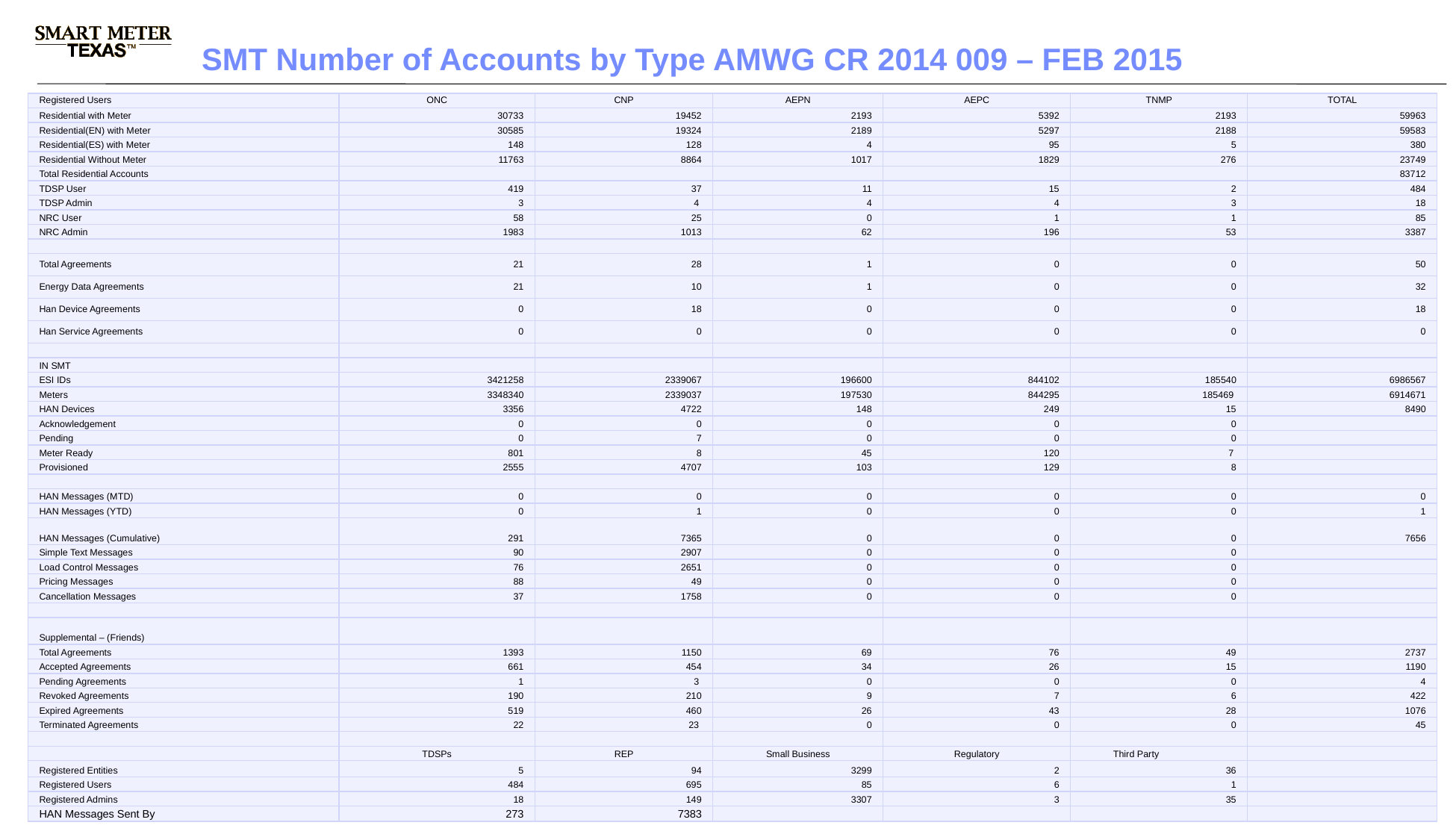

SMT Number of Accounts by Type AMWG CR 2014 009 – FEB 2015
| Registered Users | ONC | CNP | AEPN | AEPC | TNMP | TOTAL |
| --- | --- | --- | --- | --- | --- | --- |
| Residential with Meter | 30733 | 19452 | 2193 | 5392 | 2193 | 59963 |
| Residential(EN) with Meter | 30585 | 19324 | 2189 | 5297 | 2188 | 59583 |
| Residential(ES) with Meter | 148 | 128 | 4 | 95 | 5 | 380 |
| Residential Without Meter | 11763 | 8864 | 1017 | 1829 | 276 | 23749 |
| Total Residential Accounts |  |  |  |  |  | 83712 |
| TDSP User | 419 | 37 | 11 | 15 | 2 | 484 |
| TDSP Admin | 3 | 4 | 4 | 4 | 3 | 18 |
| NRC User | 58 | 25 | 0 | 1 | 1 | 85 |
| NRC Admin | 1983 | 1013 | 62 | 196 | 53 | 3387 |
|  |  |  |  |  |  |  |
| Total Agreements | 21 | 28 | 1 | 0 | 0 | 50 |
| Energy Data Agreements | 21 | 10 | 1 | 0 | 0 | 32 |
| Han Device Agreements | 0 | 18 | 0 | 0 | 0 | 18 |
| Han Service Agreements | 0 | 0 | 0 | 0 | 0 | 0 |
|  |  |  |  |  |  |  |
| IN SMT |  |  |  |  |  |  |
| ESI IDs | 3421258 | 2339067 | 196600 | 844102 | 185540 | 6986567 |
| Meters | 3348340 | 2339037 | 197530 | 844295 | 185469 | 6914671 |
| HAN Devices | 3356 | 4722 | 148 | 249 | 15 | 8490 |
| Acknowledgement | 0 | 0 | 0 | 0 | 0 |  |
| Pending | 0 | 7 | 0 | 0 | 0 |  |
| Meter Ready | 801 | 8 | 45 | 120 | 7 |  |
| Provisioned | 2555 | 4707 | 103 | 129 | 8 |  |
|  |  |  |  |  |  |  |
| HAN Messages (MTD) | 0 | 0 | 0 | 0 | 0 | 0 |
| HAN Messages (YTD) | 0 | 1 | 0 | 0 | 0 | 1 |
| HAN Messages (Cumulative) | 291 | 7365 | 0 | 0 | 0 | 7656 |
| Simple Text Messages | 90 | 2907 | 0 | 0 | 0 |  |
| Load Control Messages | 76 | 2651 | 0 | 0 | 0 |  |
| Pricing Messages | 88 | 49 | 0 | 0 | 0 |  |
| Cancellation Messages | 37 | 1758 | 0 | 0 | 0 |  |
|  |  |  |  |  |  |  |
| Supplemental – (Friends) |  |  |  |  |  |  |
| Total Agreements | 1393 | 1150 | 69 | 76 | 49 | 2737 |
| Accepted Agreements | 661 | 454 | 34 | 26 | 15 | 1190 |
| Pending Agreements | 1 | 3 | 0 | 0 | 0 | 4 |
| Revoked Agreements | 190 | 210 | 9 | 7 | 6 | 422 |
| Expired Agreements | 519 | 460 | 26 | 43 | 28 | 1076 |
| Terminated Agreements | 22 | 23 | 0 | 0 | 0 | 45 |
|  |  |  |  |  |  |  |
|  | TDSPs | REP | Small Business | Regulatory | Third Party |  |
| Registered Entities | 5 | 94 | 3299 | 2 | 36 |  |
| Registered Users | 484 | 695 | 85 | 6 | 1 |  |
| Registered Admins | 18 | 149 | 3307 | 3 | 35 |  |
| HAN Messages Sent By | 273 | 7383 |  |  |  |  |